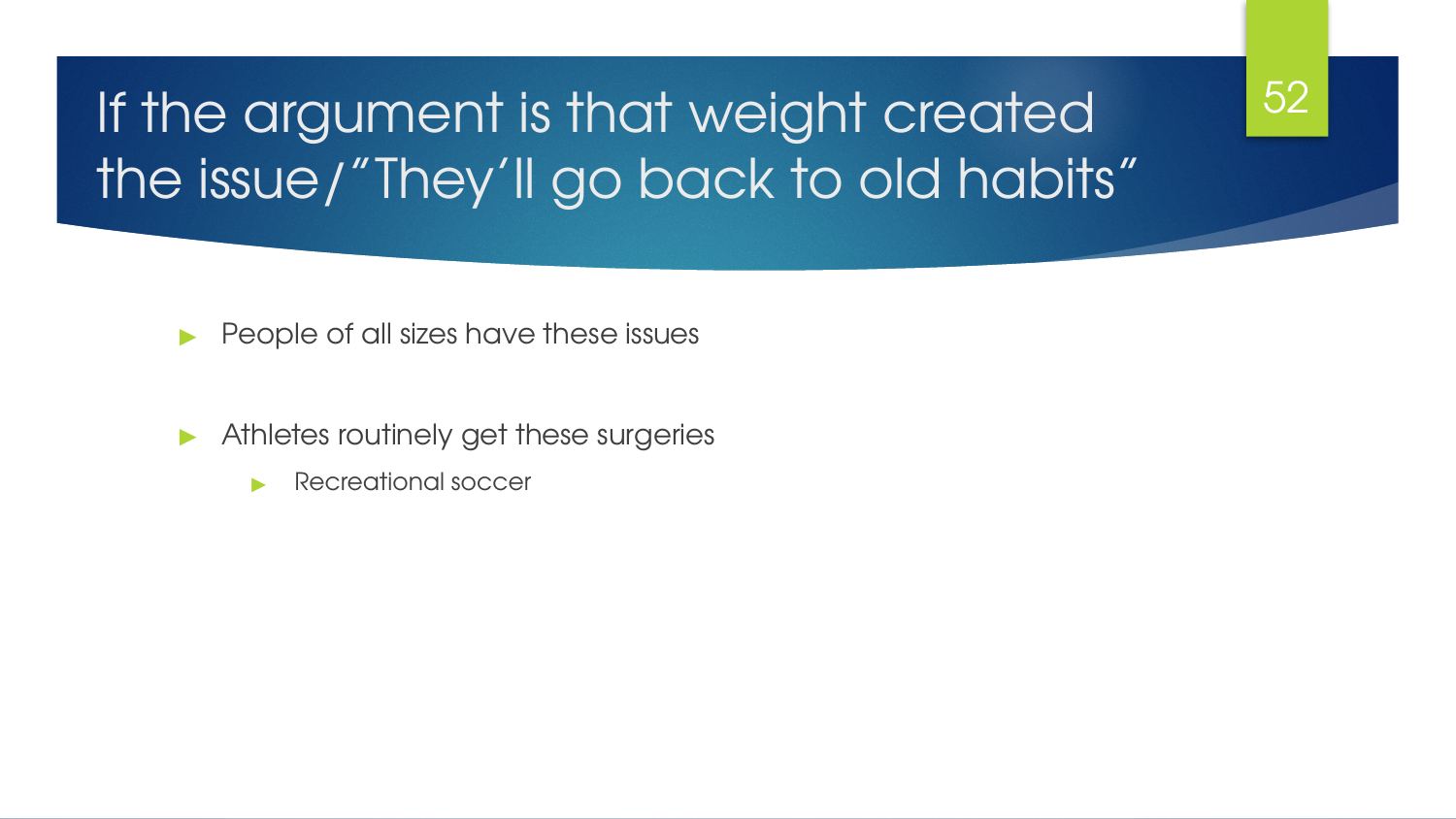

52
# If the argument is that weight created the issue/”They’ll go back to old habits”
People of all sizes have these issues

Athletes routinely get these surgeries
Recreational soccer